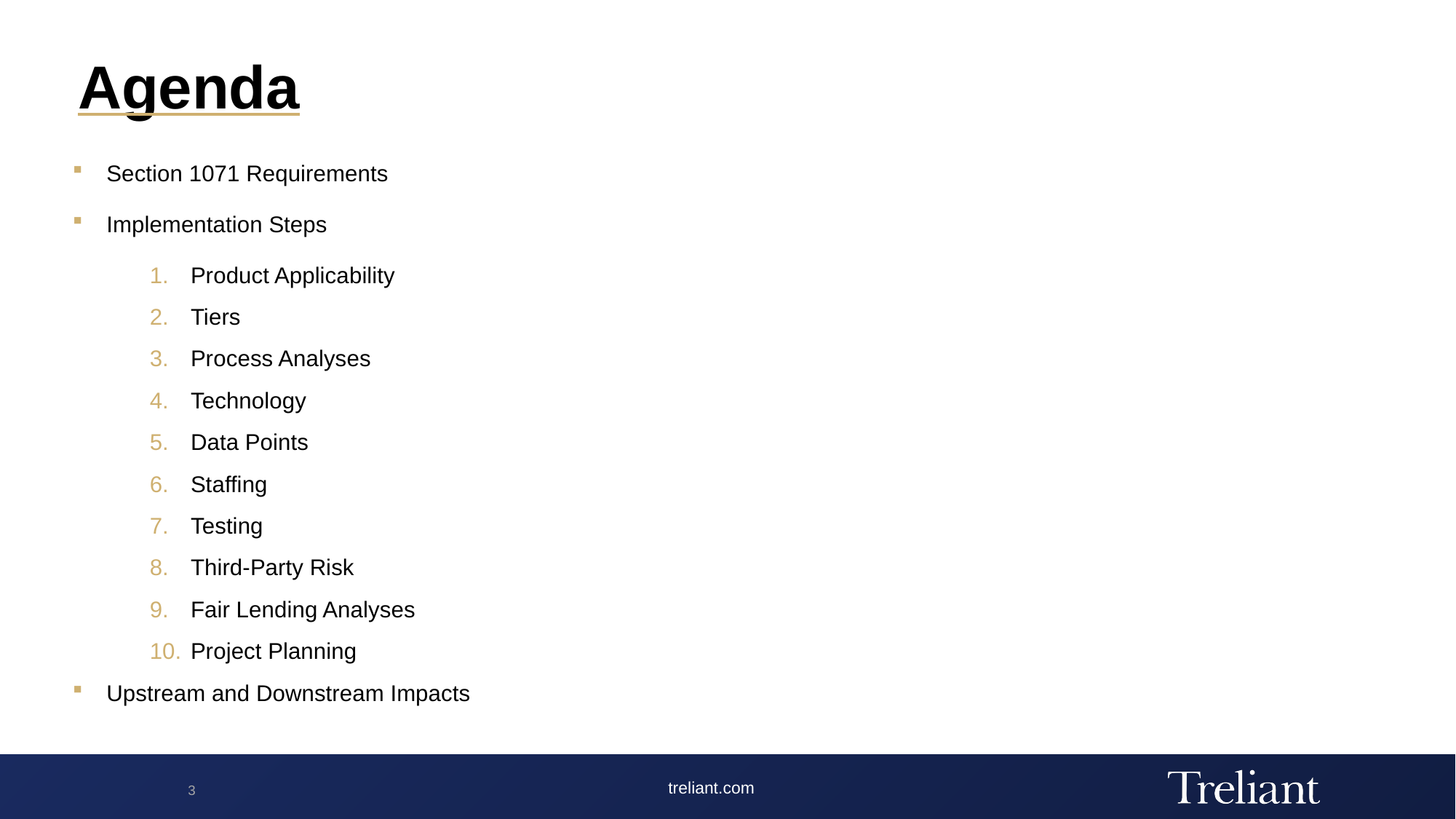

# Agenda
Section 1071 Requirements
Implementation Steps
Product Applicability
Tiers
Process Analyses
Technology
Data Points
Staffing
Testing
Third-Party Risk
Fair Lending Analyses
Project Planning
Upstream and Downstream Impacts

3